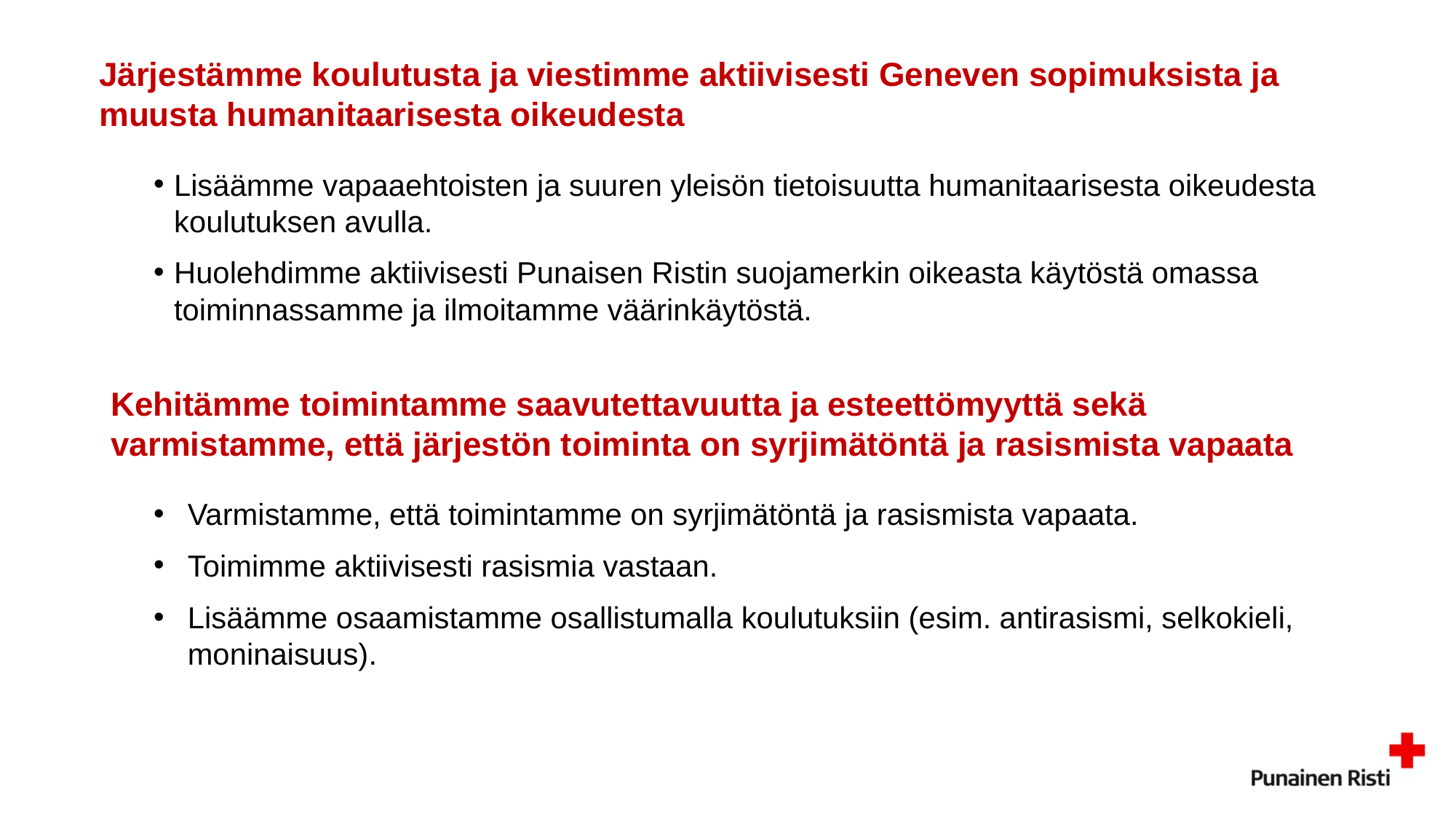

Järjestämme koulutusta ja viestimme aktiivisesti Geneven sopimuksista ja muusta humanitaarisesta oikeudesta

Lisäämme vapaaehtoisten ja suuren yleisön tietoisuutta humanitaarisesta oikeudesta koulutuksen avulla.
Huolehdimme aktiivisesti Punaisen Ristin suojamerkin oikeasta käytöstä omassa toiminnassamme ja ilmoitamme väärinkäytöstä.

Kehitämme toimintamme saavutettavuutta ja esteettömyyttä sekä varmistamme, että järjestön toiminta​ on syrjimätöntä ja rasismista vapaata

Varmistamme, että toimintamme on syrjimätöntä ja rasismista vapaata.
Toimimme aktiivisesti rasismia vastaan.
Lisäämme osaamistamme osallistumalla koulutuksiin (esim. antirasismi, selkokieli, moninaisuus).